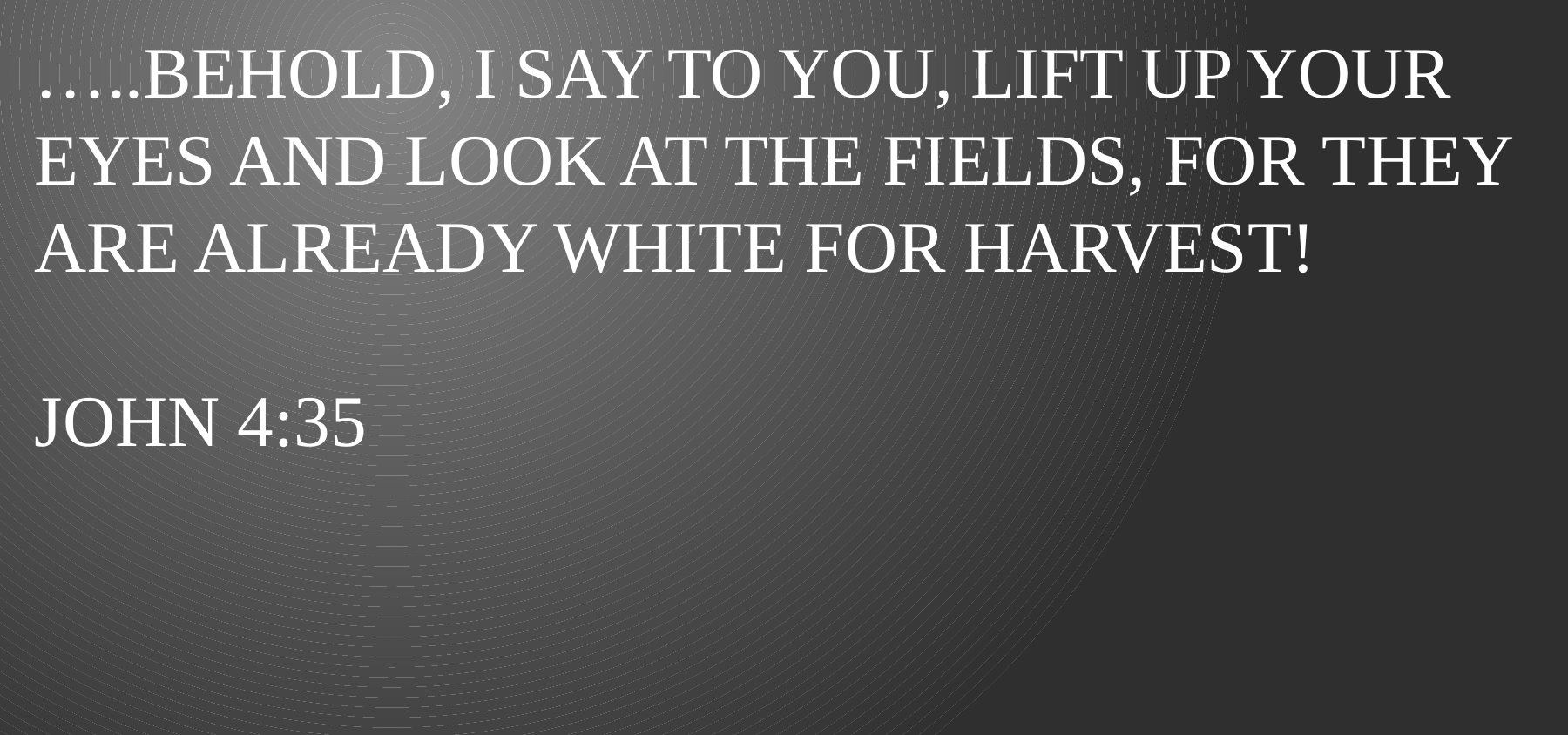

# …..Behold, I say to you, lift up your eyes and look at the fields, for they are already white for harvest! John 4:35